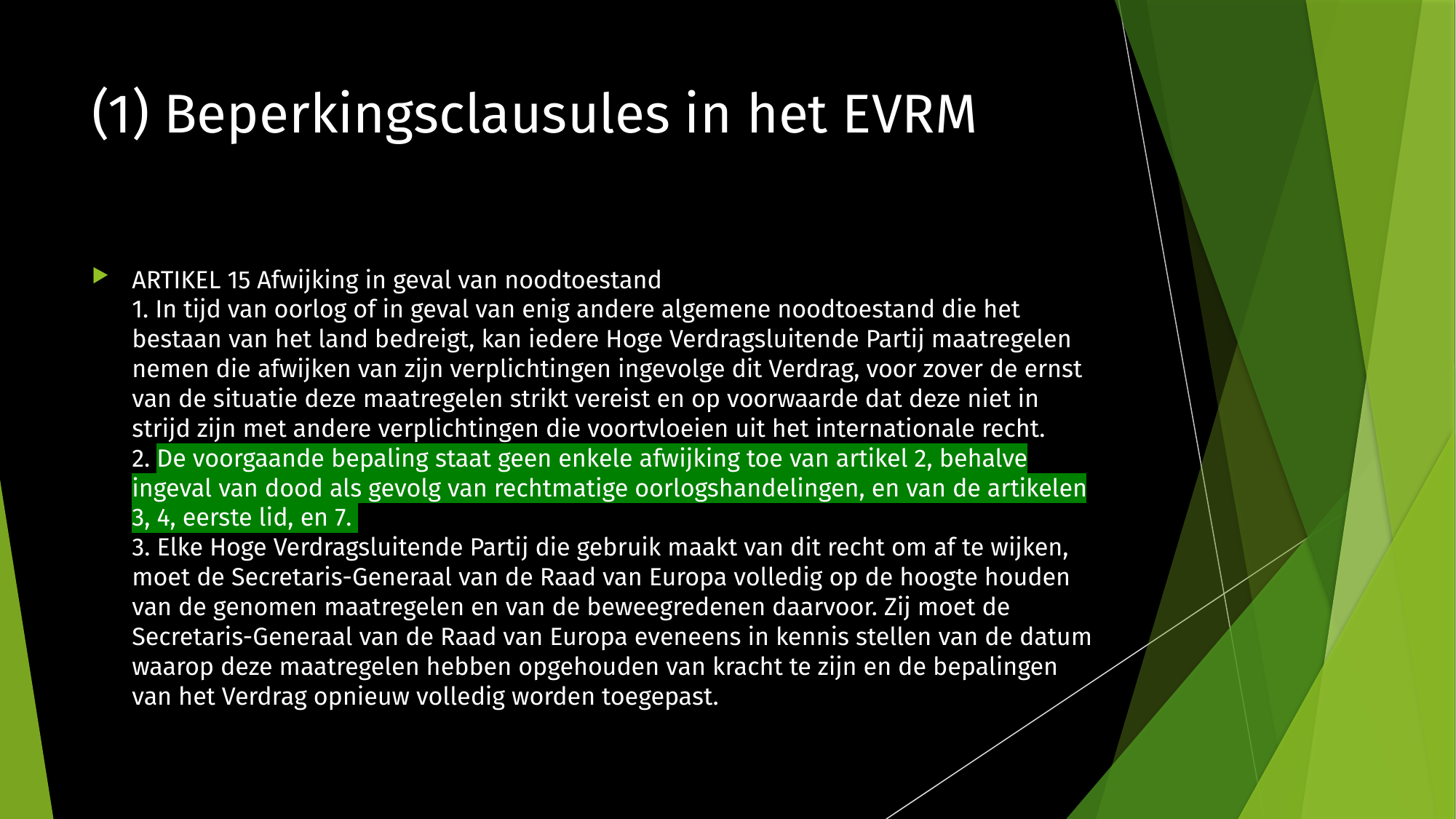

# (1) Beperkingsclausules in het EVRM
ARTIKEL 15 Afwijking in geval van noodtoestand
1. In tijd van oorlog of in geval van enig andere algemene noodtoestand die het bestaan van het land bedreigt, kan iedere Hoge Verdragsluitende Partij maatregelen nemen die afwijken van zijn verplichtingen ingevolge dit Verdrag, voor zover de ernst van de situatie deze maatregelen strikt vereist en op voorwaarde dat deze niet in strijd zijn met andere verplichtingen die voortvloeien uit het internationale recht.
2. De voorgaande bepaling staat geen enkele afwijking toe van artikel 2, behalve ingeval van dood als gevolg van rechtmatige oorlogshandelingen, en van de artikelen 3, 4, eerste lid, en 7.
3. Elke Hoge Verdragsluitende Partij die gebruik maakt van dit recht om af te wijken, moet de Secretaris-Generaal van de Raad van Europa volledig op de hoogte houden van de genomen maatregelen en van de beweegredenen daarvoor. Zij moet de Secretaris-Generaal van de Raad van Europa eveneens in kennis stellen van de datum waarop deze maatregelen hebben opgehouden van kracht te zijn en de bepalingen van het Verdrag opnieuw volledig worden toegepast.